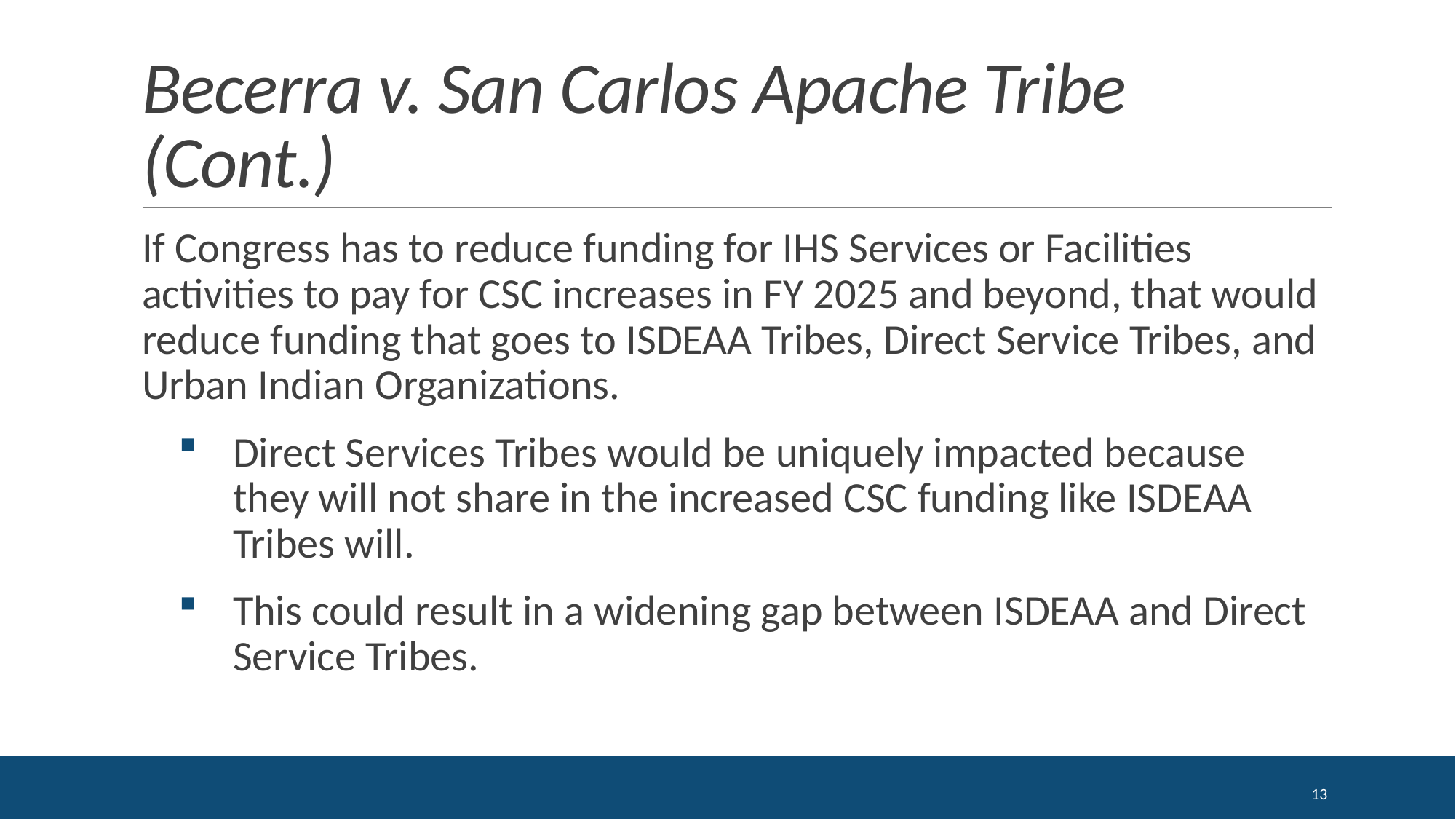

# Becerra v. San Carlos Apache Tribe (Cont.)
If Congress has to reduce funding for IHS Services or Facilities activities to pay for CSC increases in FY 2025 and beyond, that would reduce funding that goes to ISDEAA Tribes, Direct Service Tribes, and Urban Indian Organizations.
Direct Services Tribes would be uniquely impacted because they will not share in the increased CSC funding like ISDEAA Tribes will.
This could result in a widening gap between ISDEAA and Direct Service Tribes.

13